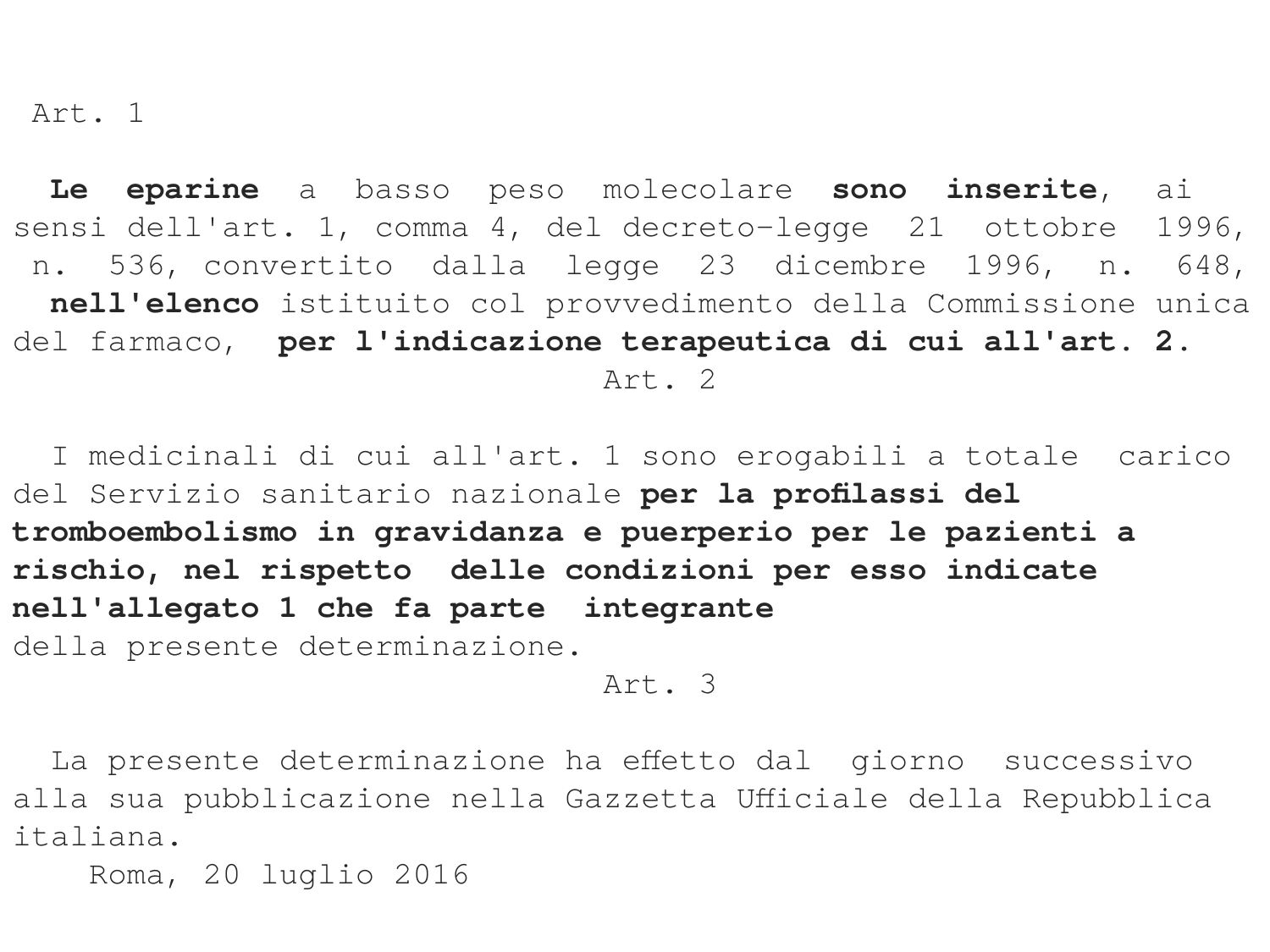

Art. 1

  Le  eparine  a  basso  peso  molecolare  sono  inserite,  ai  sensi dell'art. 1, comma 4, del decreto-legge  21  ottobre  1996,  n.  536, convertito  dalla  legge  23  dicembre  1996,  n.  648,   nell'elenco istituito col provvedimento della Commissione unica del farmaco,  per l'indicazione terapeutica di cui all'art. 2.
                               Art. 2

  I medicinali di cui all'art. 1 sono erogabili a totale  carico  del Servizio sanitario nazionale per la profilassi del tromboembolismo in gravidanza e puerperio per le pazienti a rischio, nel rispetto  delle condizioni per esso indicate nell'allegato 1 che fa parte  integrante
della presente determinazione.
                               Art. 3

  La presente determinazione ha effetto dal  giorno  successivo  alla sua pubblicazione nella Gazzetta Ufficiale della Repubblica italiana.
    Roma, 20 luglio 2016